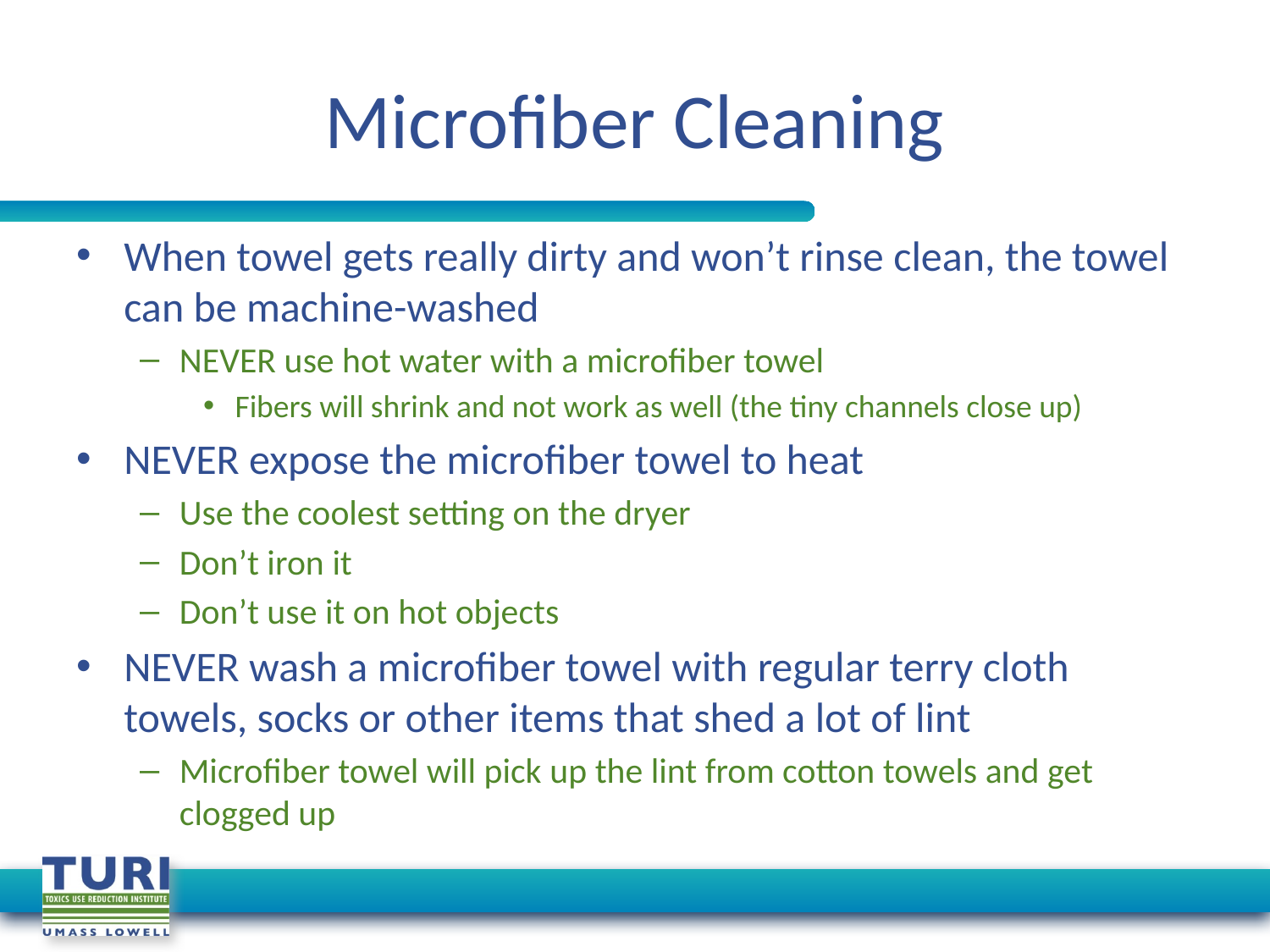

# Microfiber Cleaning
When towel gets really dirty and won’t rinse clean, the towel can be machine-washed
NEVER use hot water with a microfiber towel
Fibers will shrink and not work as well (the tiny channels close up)
NEVER expose the microfiber towel to heat
Use the coolest setting on the dryer
Don’t iron it
Don’t use it on hot objects
NEVER wash a microfiber towel with regular terry cloth towels, socks or other items that shed a lot of lint
Microfiber towel will pick up the lint from cotton towels and get clogged up